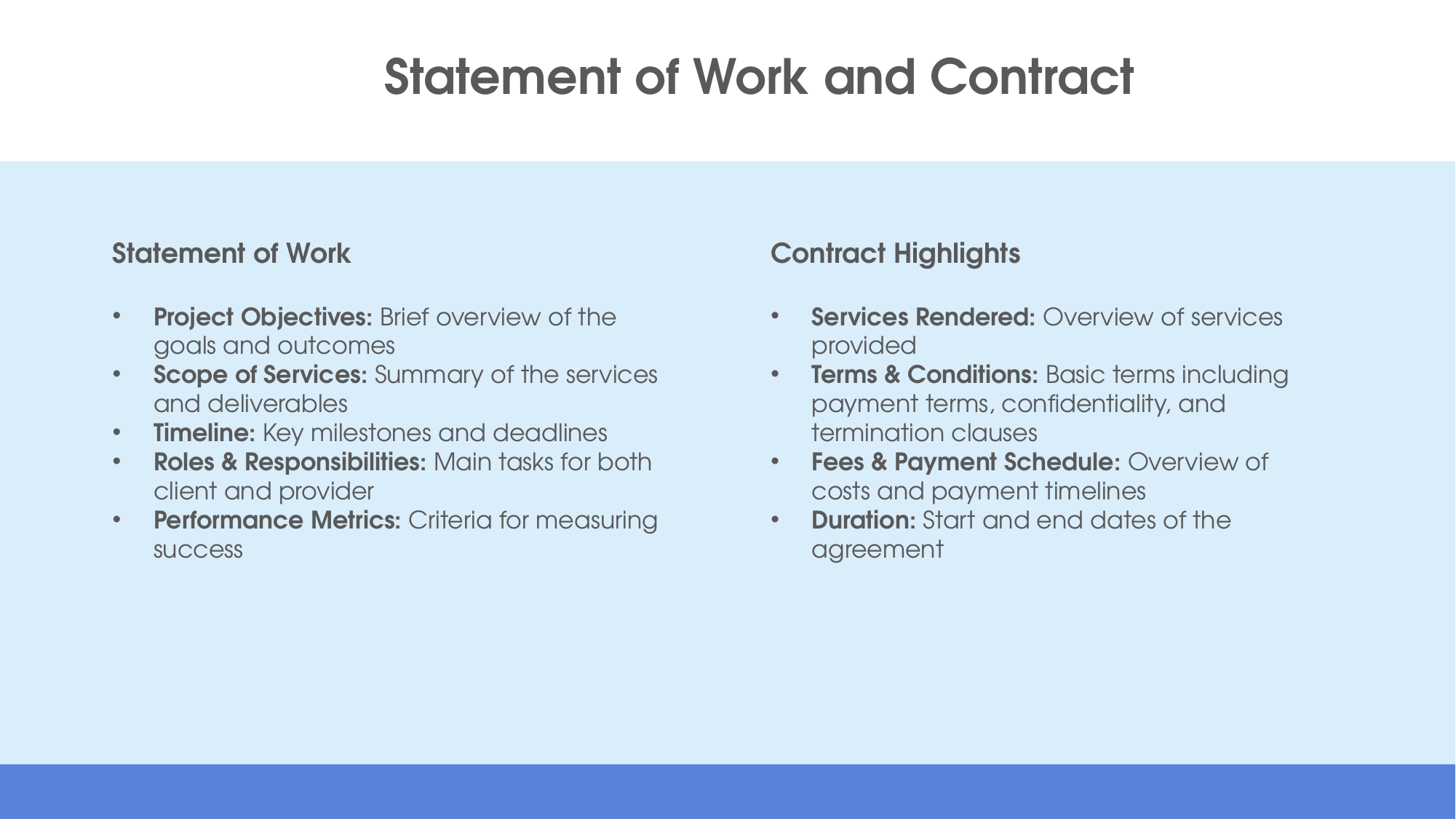

Statement of Work and Contract

Statement of Work

Project Objectives: Brief overview of the goals and outcomes
Scope of Services: Summary of the services and deliverables
Timeline: Key milestones and deadlines
Roles & Responsibilities: Main tasks for both client and provider
Performance Metrics: Criteria for measuring success
Contract Highlights

Services Rendered: Overview of services provided
Terms & Conditions: Basic terms including payment terms, confidentiality, and termination clauses
Fees & Payment Schedule: Overview of costs and payment timelines
Duration: Start and end dates of the agreement